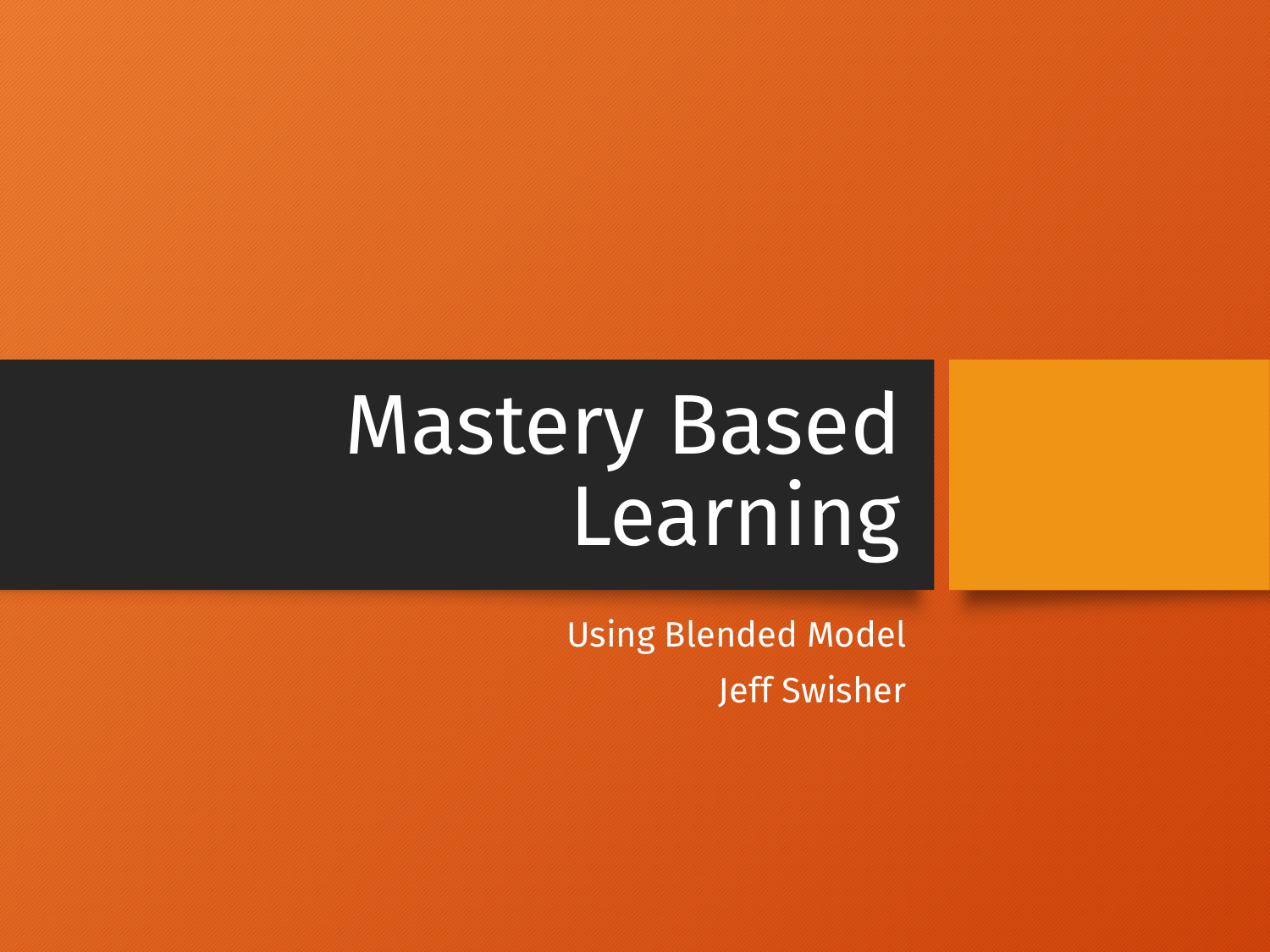

# Mastery Based Learning
Using Blended Model
Jeff Swisher